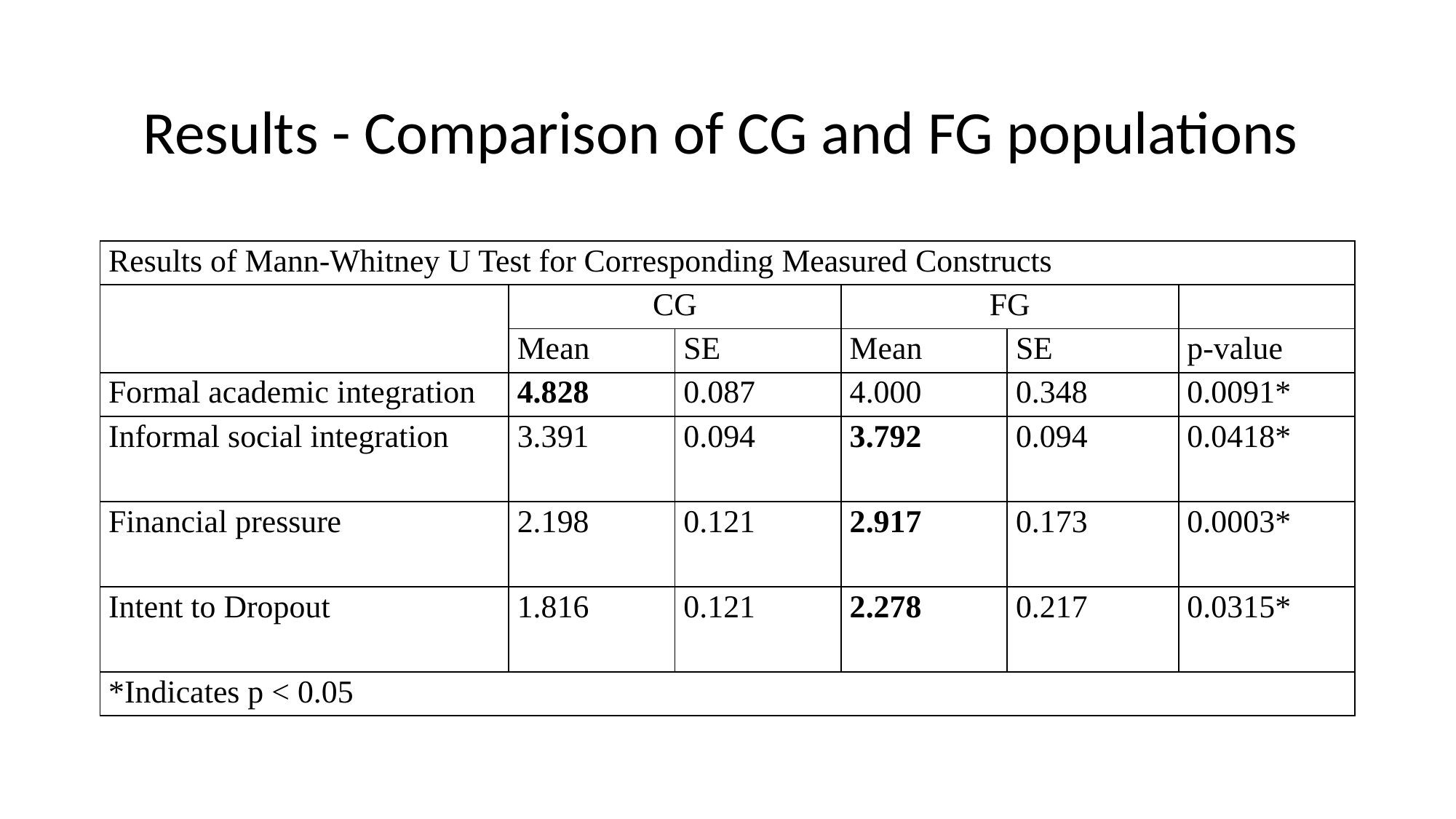

# Results - Comparison of CG and FG populations
| Results of Mann-Whitney U Test for Corresponding Measured Constructs |  |  |  |  |  |
| --- | --- | --- | --- | --- | --- |
|  | CG |  | FG |  |  |
|  | Mean | SE | Mean | SE | p-value |
| Formal academic integration | 4.828 | 0.087 | 4.000 | 0.348 | 0.0091\* |
| Informal social integration | 3.391 | 0.094 | 3.792 | 0.094 | 0.0418\* |
| Financial pressure | 2.198 | 0.121 | 2.917 | 0.173 | 0.0003\* |
| Intent to Dropout | 1.816 | 0.121 | 2.278 | 0.217 | 0.0315\* |
| \*Indicates p < 0.05 |  |  |  |  |  |